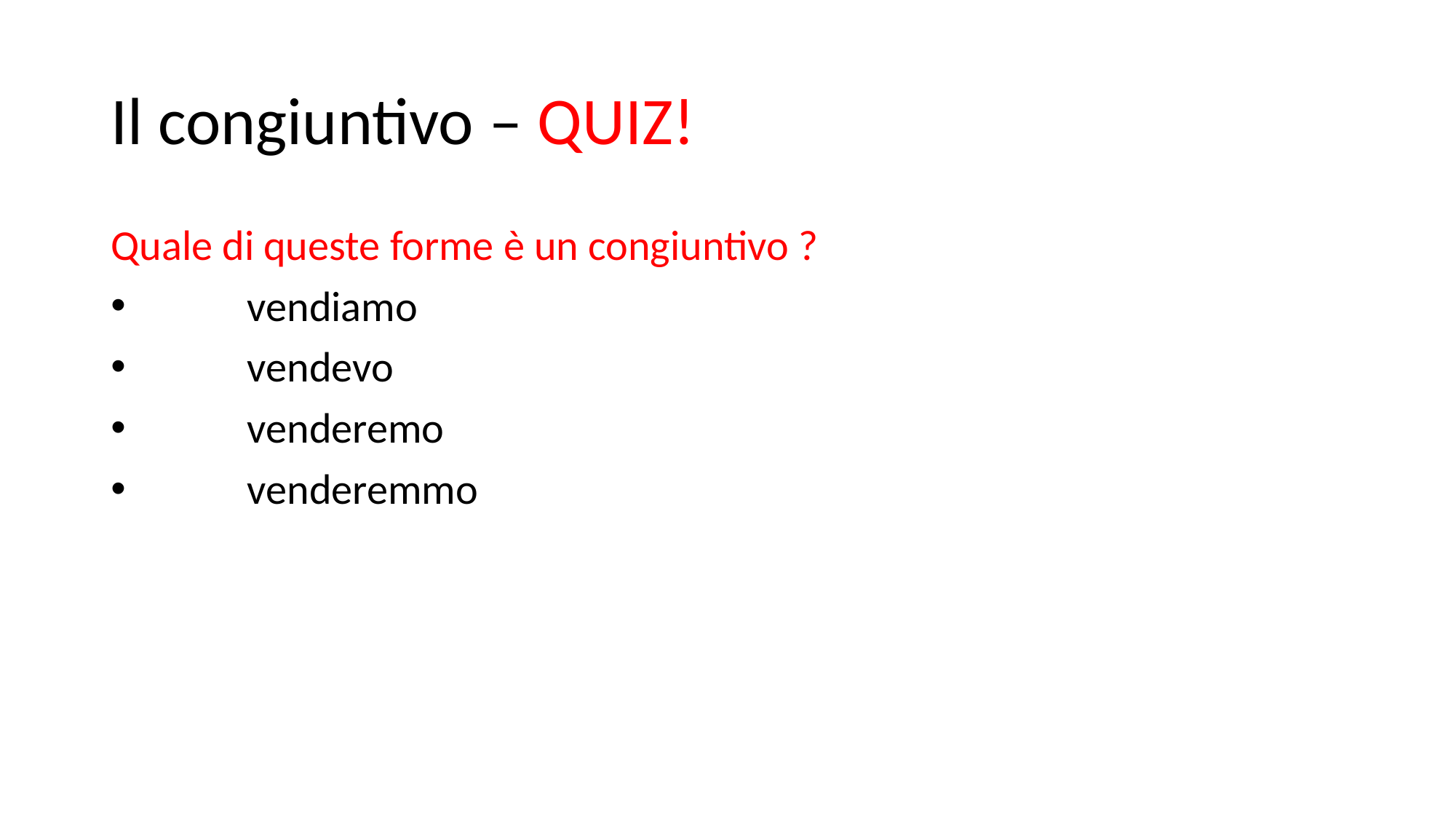

# Il congiuntivo – QUIZ!
Quale di queste forme è un congiuntivo ?
	vendiamo
	vendevo
	venderemo
	venderemmo